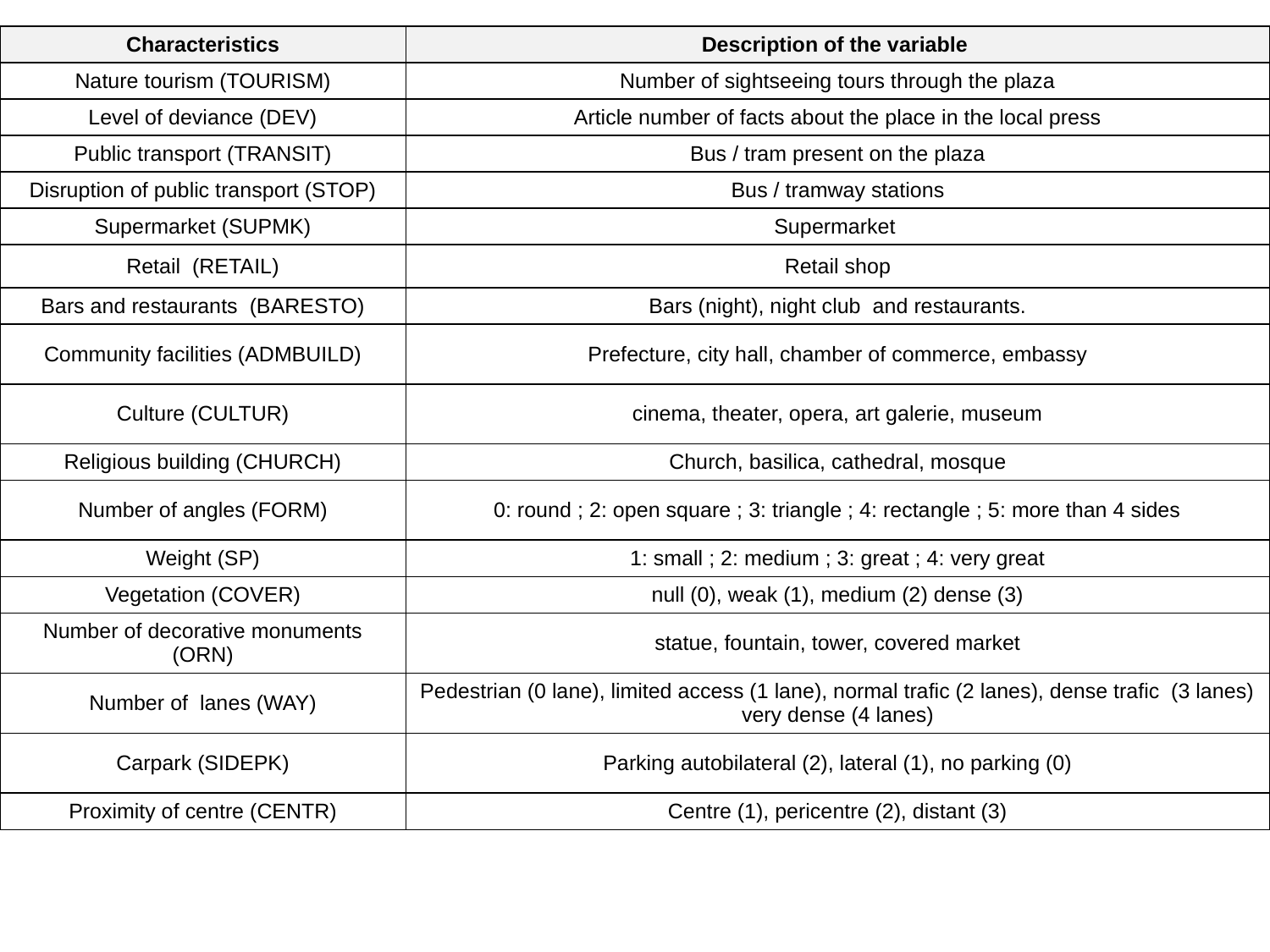

| Characteristics | Description of the variable |
| --- | --- |
| Nature tourism (TOURISM) | Number of sightseeing tours through the plaza |
| Level of deviance (DEV) | Article number of facts about the place in the local press |
| Public transport (TRANSIT) | Bus / tram present on the plaza |
| Disruption of public transport (STOP) | Bus / tramway stations |
| Supermarket (SUPMK) | Supermarket |
| Retail (RETAIL) | Retail shop |
| Bars and restaurants (BARESTO) | Bars (night), night club and restaurants. |
| Community facilities (ADMBUILD) | Prefecture, city hall, chamber of commerce, embassy |
| Culture (CULTUR) | cinema, theater, opera, art galerie, museum |
| Religious building (CHURCH) | Church, basilica, cathedral, mosque |
| Number of angles (FORM) | 0: round ; 2: open square ; 3: triangle ; 4: rectangle ; 5: more than 4 sides |
| Weight (SP) | 1: small ; 2: medium ; 3: great ; 4: very great |
| Vegetation (COVER) | null (0), weak (1), medium (2) dense (3) |
| Number of decorative monuments (ORN) | statue, fountain, tower, covered market |
| Number of lanes (WAY) | Pedestrian (0 lane), limited access (1 lane), normal trafic (2 lanes), dense trafic (3 lanes) very dense (4 lanes) |
| Carpark (SIDEPK) | Parking autobilateral (2), lateral (1), no parking (0) |
| Proximity of centre (CENTR) | Centre (1), pericentre (2), distant (3) |